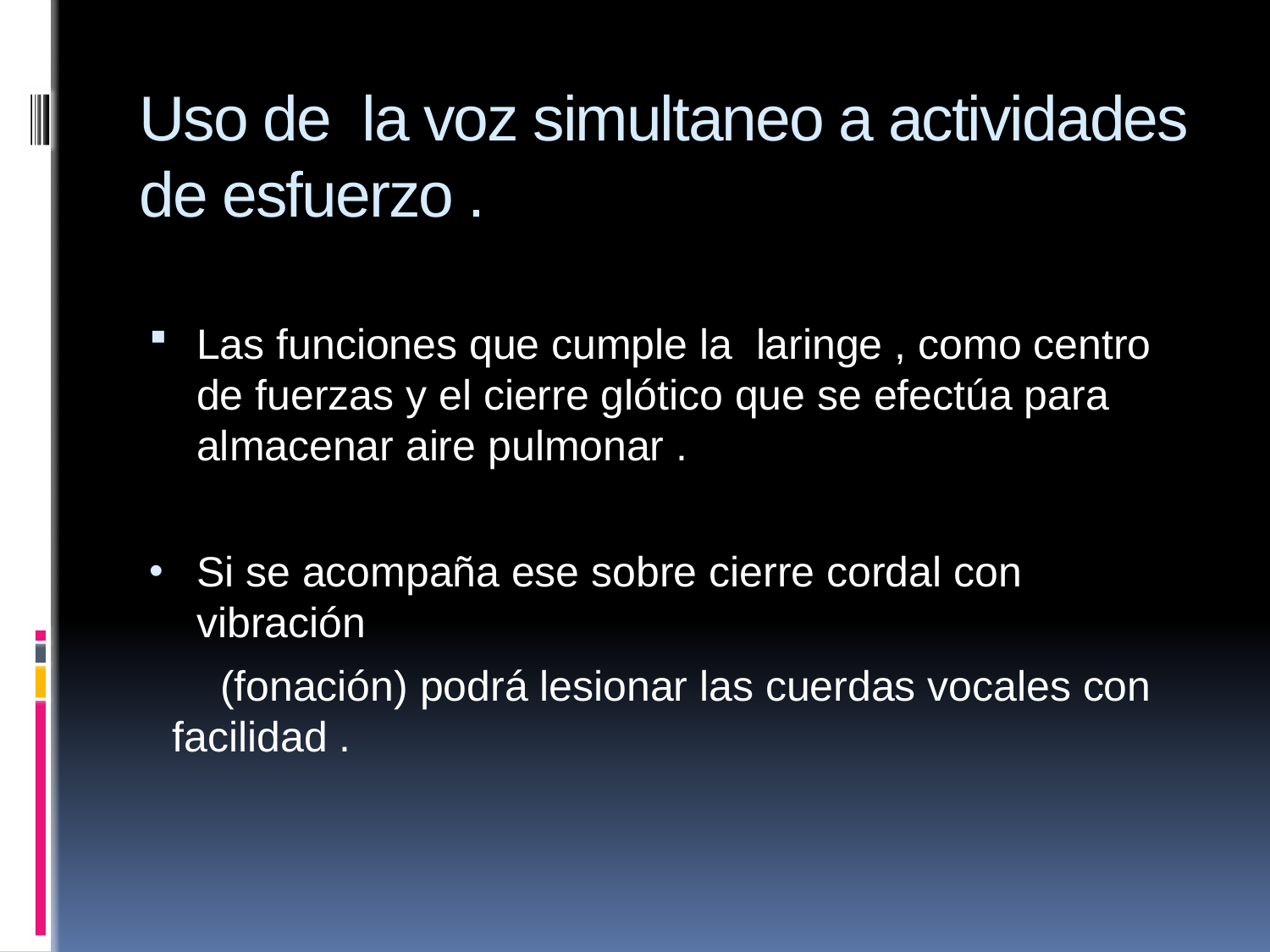

# Uso de  la voz simultaneo a actividades de esfuerzo .

Las funciones que cumple la  laringe , como centro de fuerzas y el cierre glótico que se efectúa para almacenar aire pulmonar .

Si se acompaña ese sobre cierre cordal con vibración
      (fonación) podrá lesionar las cuerdas vocales con      facilidad .